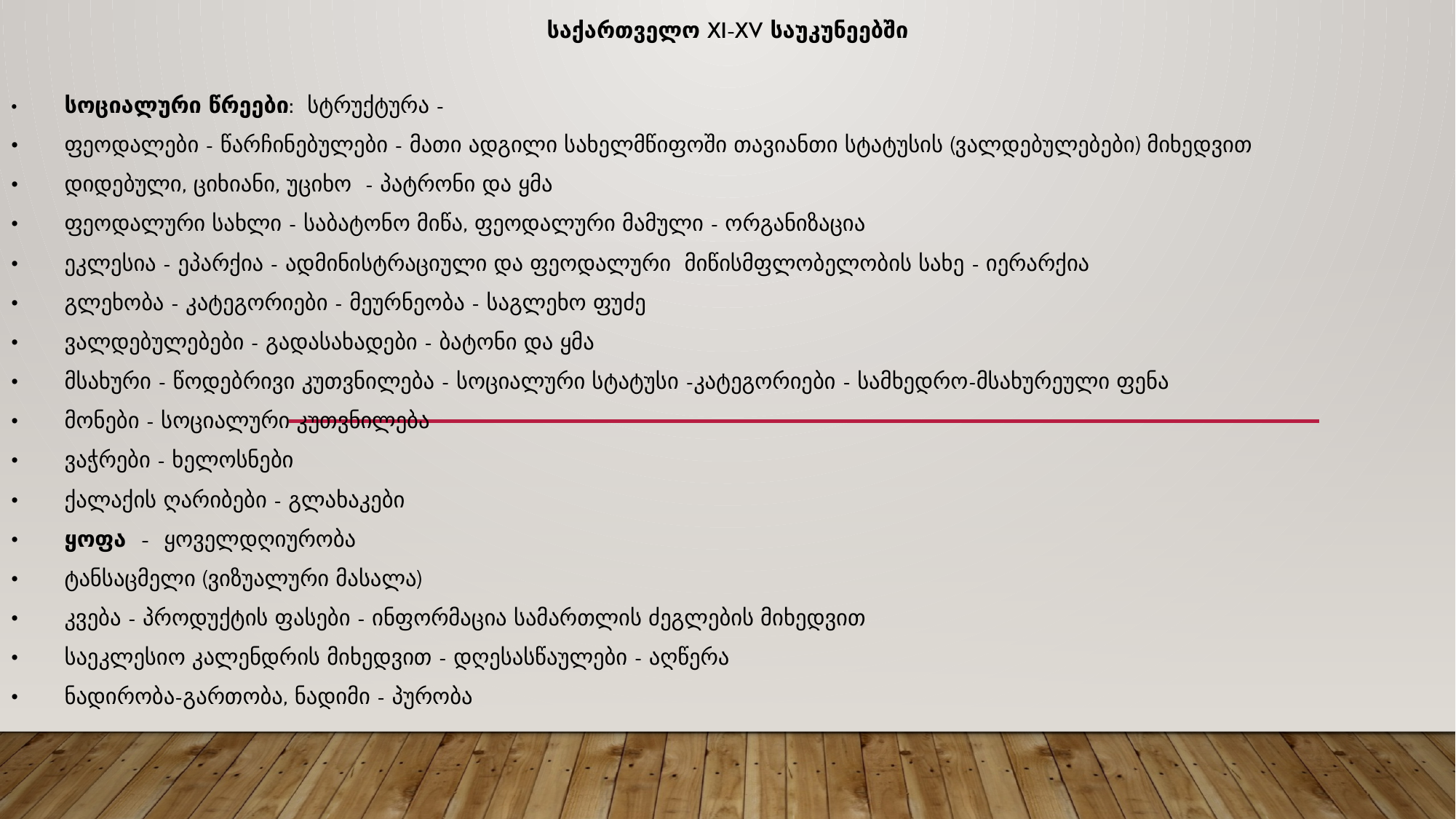

საქართველო XI-XV საუკუნეებში

•	სოციალური წრეები:  სტრუქტურა -
•	ფეოდალები - წარჩინებულები - მათი ადგილი სახელმწიფოში თავიანთი სტატუსის (ვალდებულებები) მიხედვით
•	დიდებული, ციხიანი, უციხო  - პატრონი და ყმა
•	ფეოდალური სახლი - საბატონო მიწა, ფეოდალური მამული - ორგანიზაცია
•	ეკლესია - ეპარქია - ადმინისტრაციული და ფეოდალური  მიწისმფლობელობის სახე - იერარქია
•	გლეხობა - კატეგორიები - მეურნეობა - საგლეხო ფუძე
•	ვალდებულებები - გადასახადები - ბატონი და ყმა
•	მსახური - წოდებრივი კუთვნილება - სოციალური სტატუსი -კატეგორიები - სამხედრო-მსახურეული ფენა
•	მონები - სოციალური კუთვნილება
•	ვაჭრები - ხელოსნები
•	ქალაქის ღარიბები - გლახაკები
•	ყოფა  -  ყოველდღიურობა
•	ტანსაცმელი (ვიზუალური მასალა)
•	კვება - პროდუქტის ფასები - ინფორმაცია სამართლის ძეგლების მიხედვით
•	საეკლესიო კალენდრის მიხედვით - დღესასწაულები - აღწერა
•	ნადირობა-გართობა, ნადიმი - პურობა